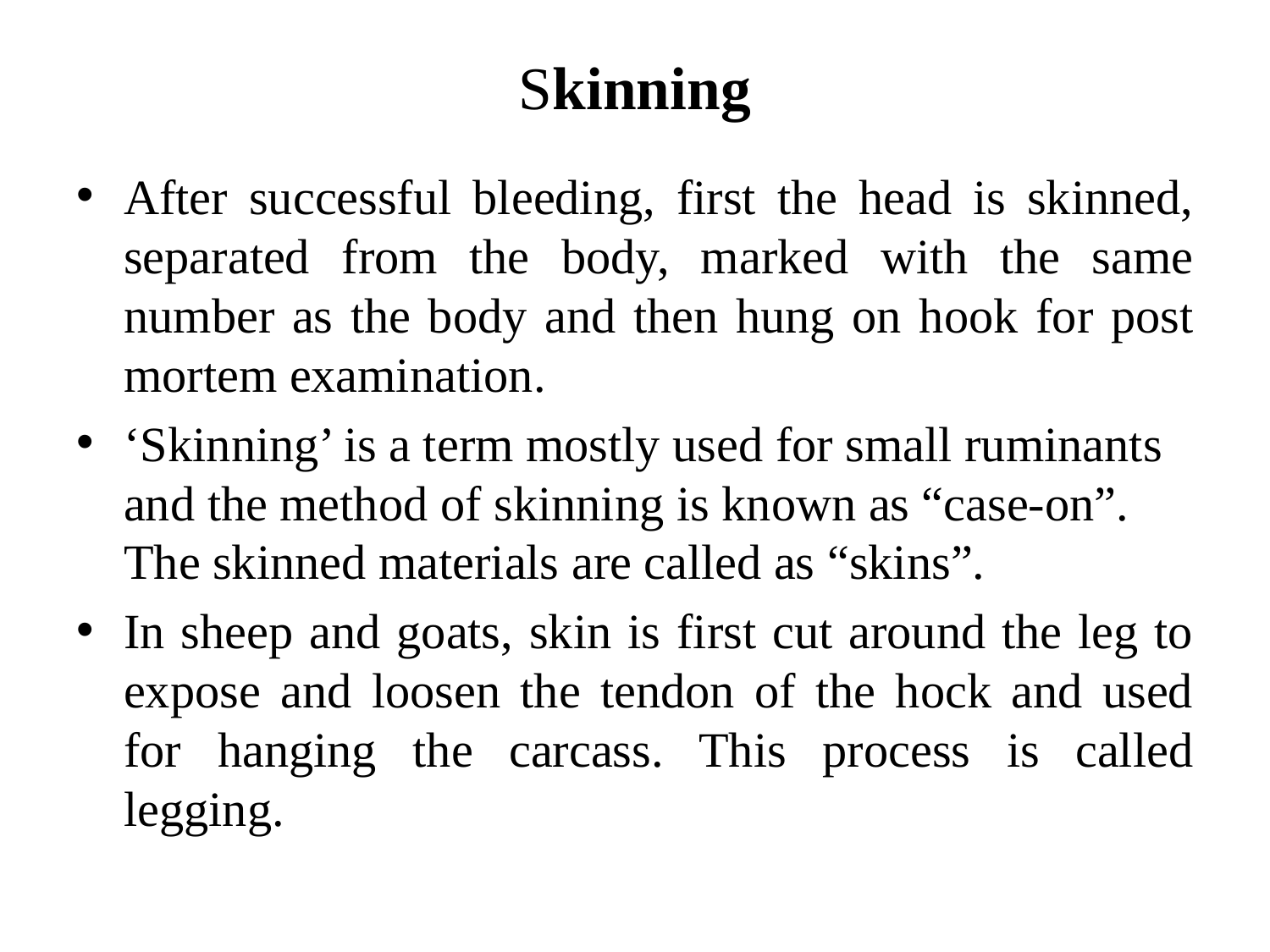

# Skinning
After successful bleeding, first the head is skinned, separated from the body, marked with the same number as the body and then hung on hook for post mortem examination.
‘Skinning’ is a term mostly used for small ruminants and the method of skinning is known as “case-on”. The skinned materials are called as “skins”.
In sheep and goats, skin is first cut around the leg to expose and loosen the tendon of the hock and used for hanging the carcass. This process is called legging.